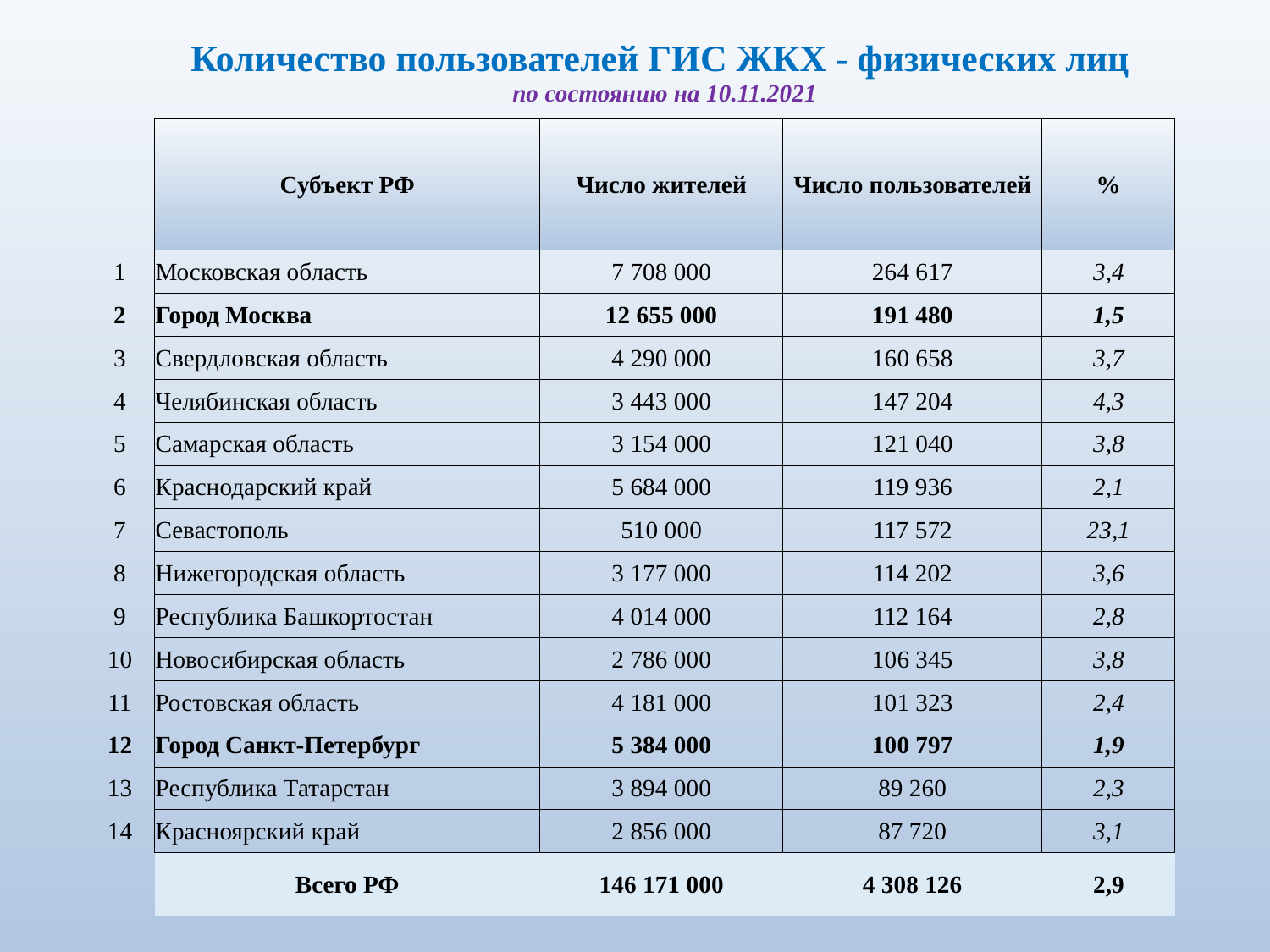

|  | Количество пользователей ГИС ЖКХ - физических лиц по состоянию на 10.11.2021 |  |  |  |
| --- | --- | --- | --- | --- |
|  | Субъект РФ | Число жителей | Число пользователей | % |
| 1 | Московская область | 7 708 000 | 264 617 | 3,4 |
| 2 | Город Москва | 12 655 000 | 191 480 | 1,5 |
| 3 | Свердловская область | 4 290 000 | 160 658 | 3,7 |
| 4 | Челябинская область | 3 443 000 | 147 204 | 4,3 |
| 5 | Самарская область | 3 154 000 | 121 040 | 3,8 |
| 6 | Краснодарский край | 5 684 000 | 119 936 | 2,1 |
| 7 | Севастополь | 510 000 | 117 572 | 23,1 |
| 8 | Нижегородская область | 3 177 000 | 114 202 | 3,6 |
| 9 | Республика Башкортостан | 4 014 000 | 112 164 | 2,8 |
| 10 | Новосибирская область | 2 786 000 | 106 345 | 3,8 |
| 11 | Ростовская область | 4 181 000 | 101 323 | 2,4 |
| 12 | Город Санкт-Петербург | 5 384 000 | 100 797 | 1,9 |
| 13 | Республика Татарстан | 3 894 000 | 89 260 | 2,3 |
| 14 | Красноярский край | 2 856 000 | 87 720 | 3,1 |
|  | Всего РФ | 146 171 000 | 4 308 126 | 2,9 |